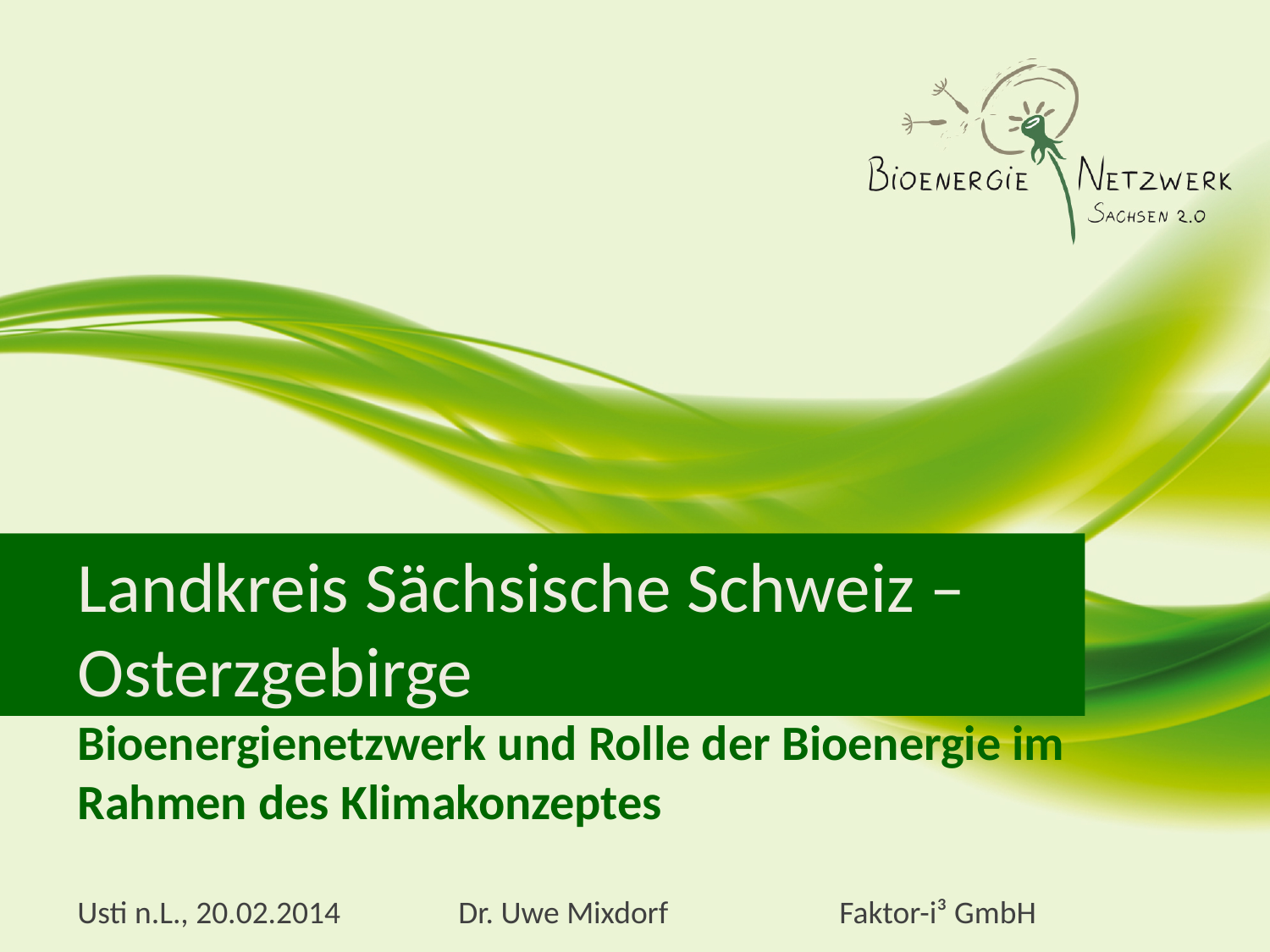

Landkreis Sächsische Schweiz – Osterzgebirge
Bioenergienetzwerk und Rolle der Bioenergie im Rahmen des Klimakonzeptes
Usti n.L., 20.02.2014	Dr. Uwe Mixdorf		Faktor-i³ GmbH